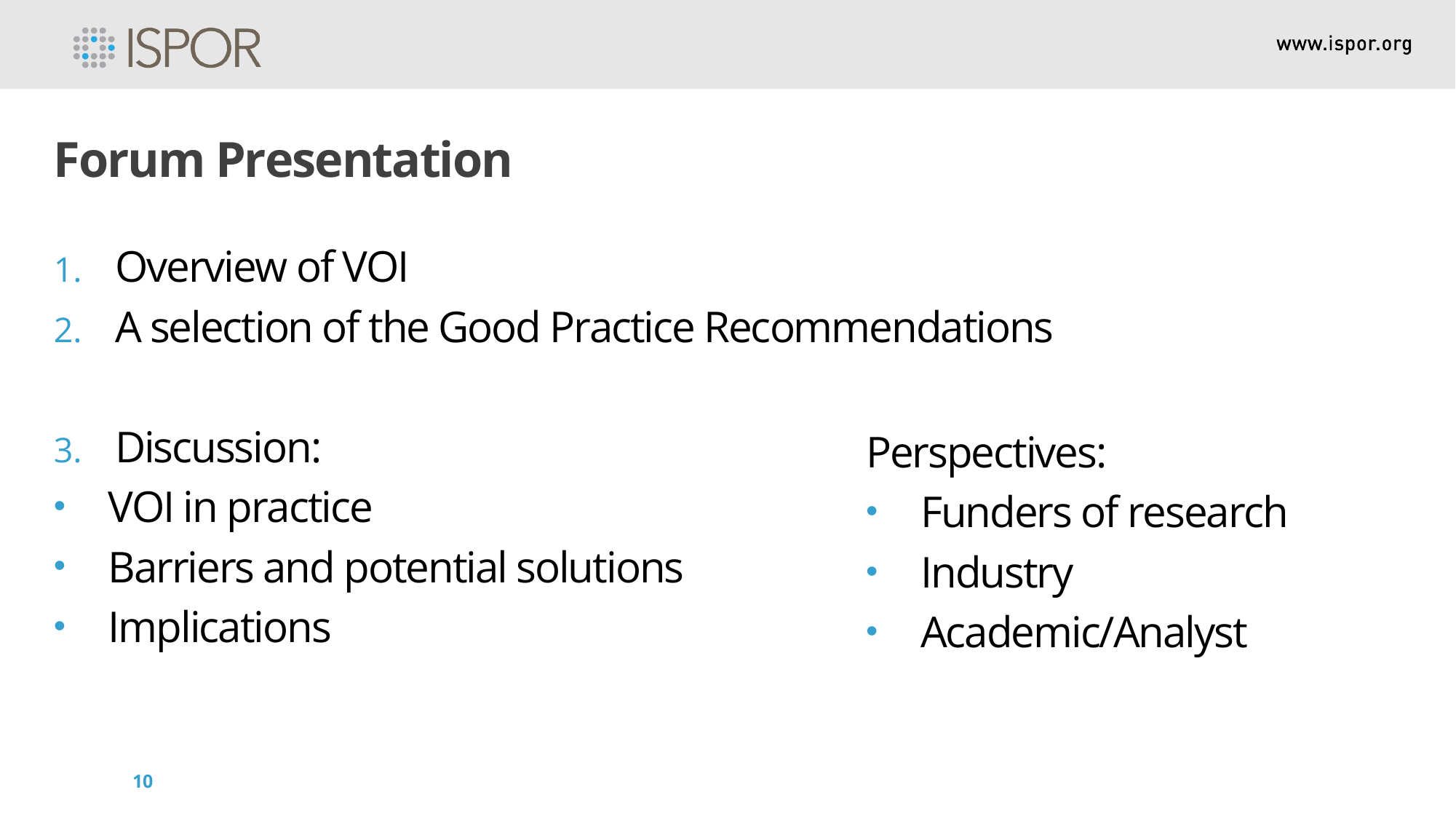

Forum Presentation

Overview of VOI
A selection of the Good Practice Recommendations

Discussion:
VOI in practice
Barriers and potential solutions
Implications

Perspectives:
Funders of research
Industry
Academic/Analyst

10